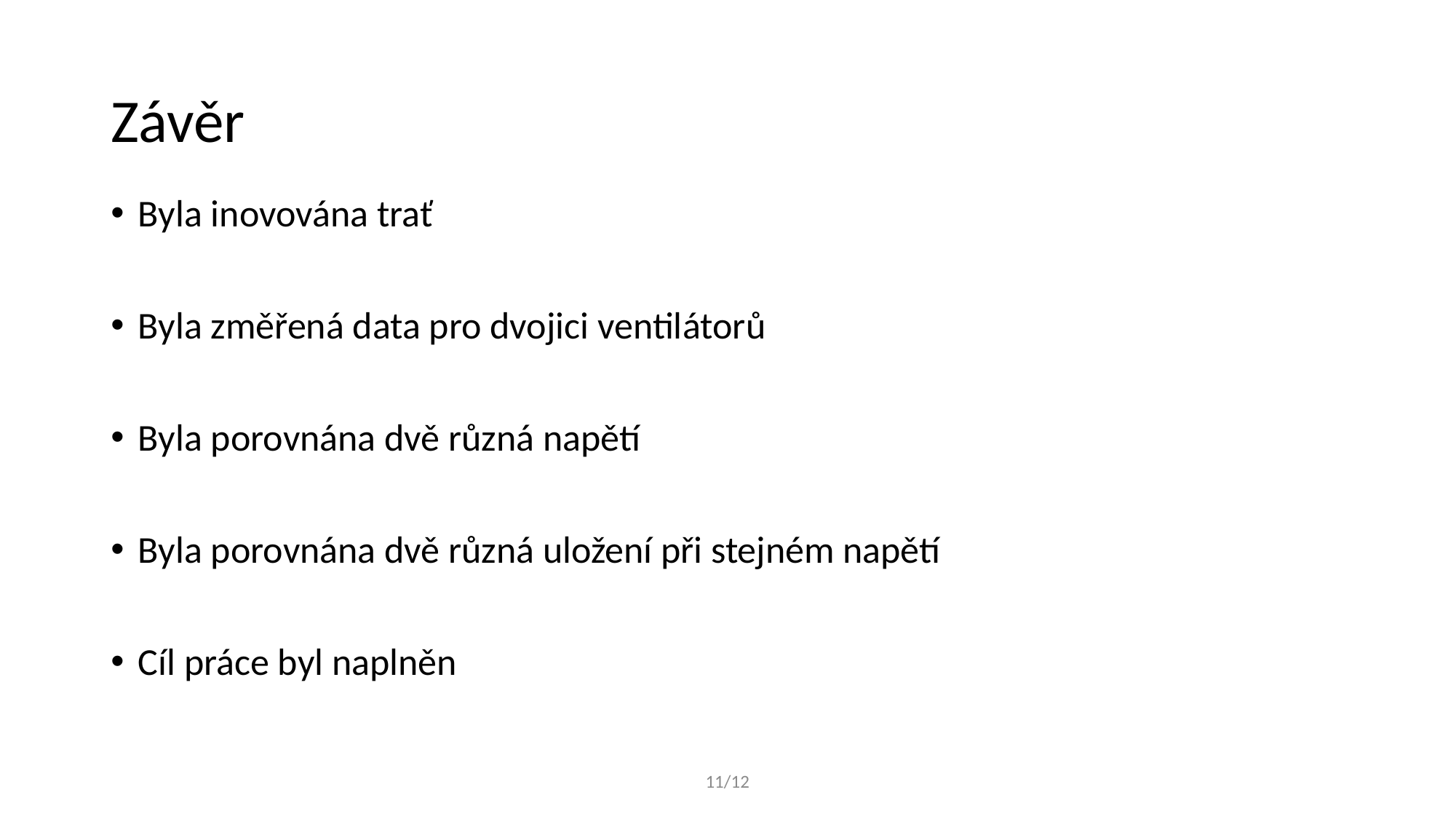

# Závěr
Byla inovována trať

Byla změřená data pro dvojici ventilátorů

Byla porovnána dvě různá napětí

Byla porovnána dvě různá uložení při stejném napětí

Cíl práce byl naplněn
11/12